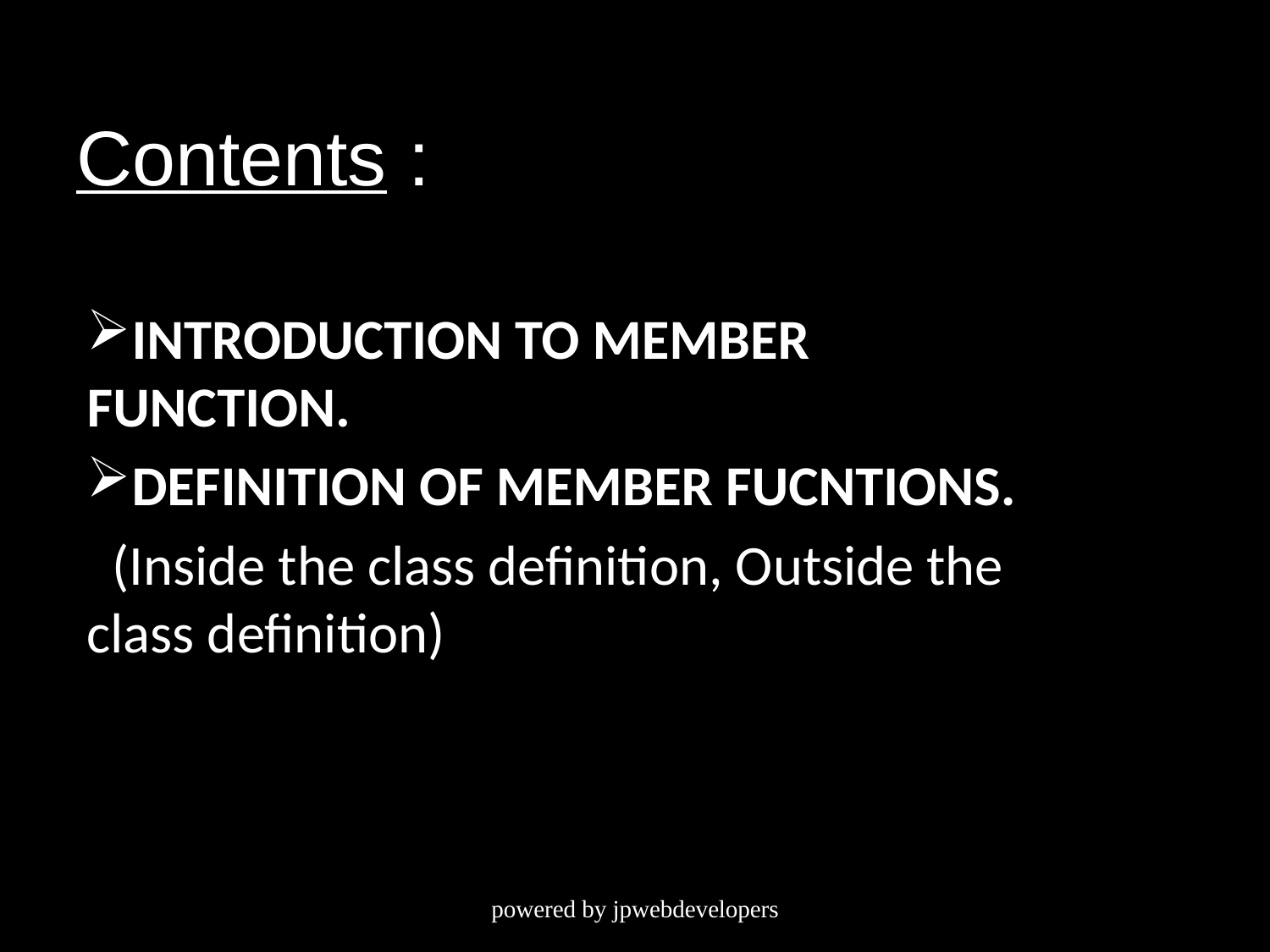

# Contents :
INTRODUCTION TO MEMBER FUNCTION.
DEFINITION OF MEMBER FUCNTIONS.
  (Inside the class definition, Outside the     class definition)

powered by jpwebdevelopers